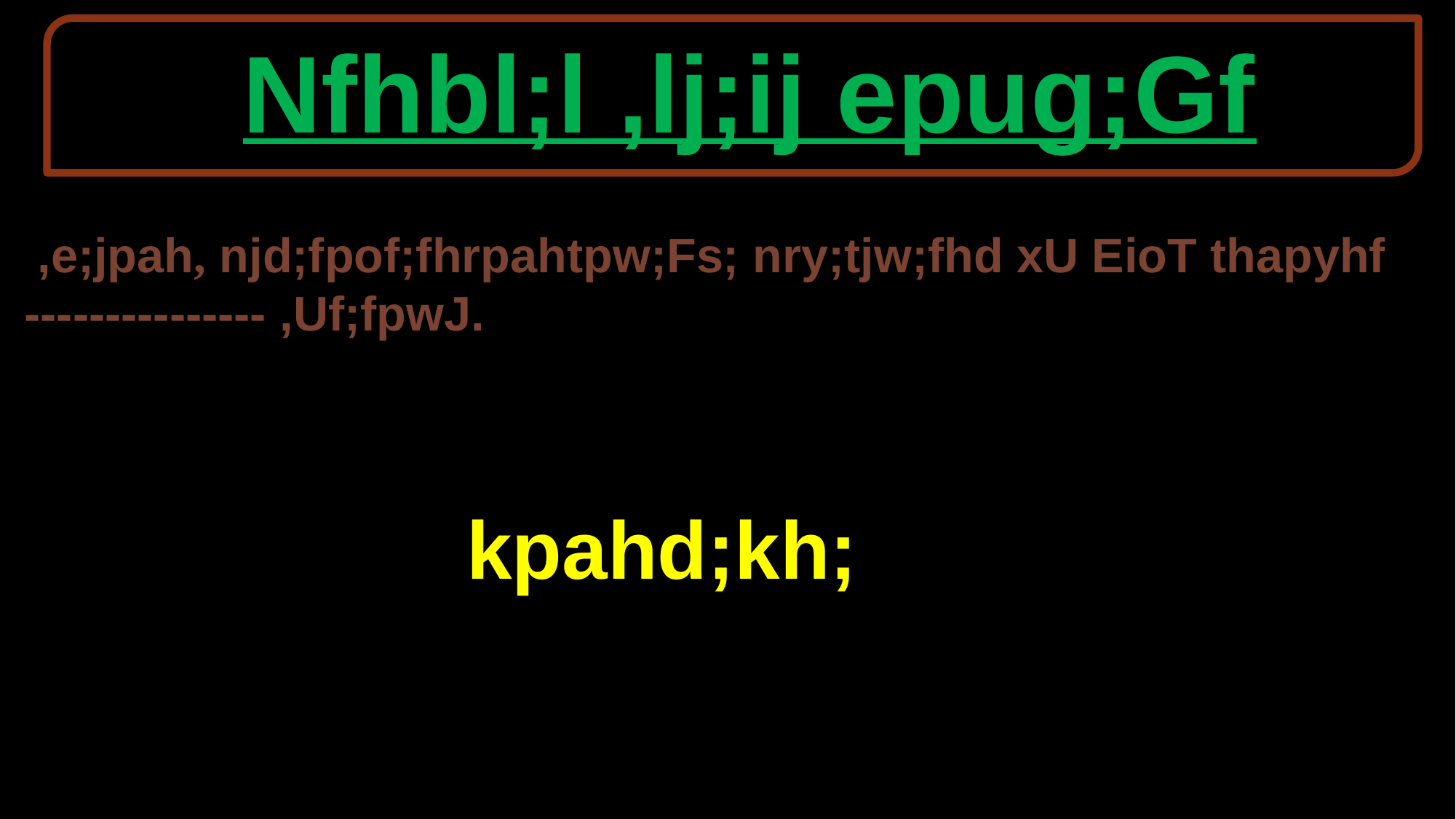

Nfhbl;l ,lj;ij epug;Gf
 ,e;jpah, njd;fpof;fhrpahtpw;Fs; nry;tjw;fhd xU EioT thapyhf --------------- ,Uf;fpwJ.
kpahd;kh;